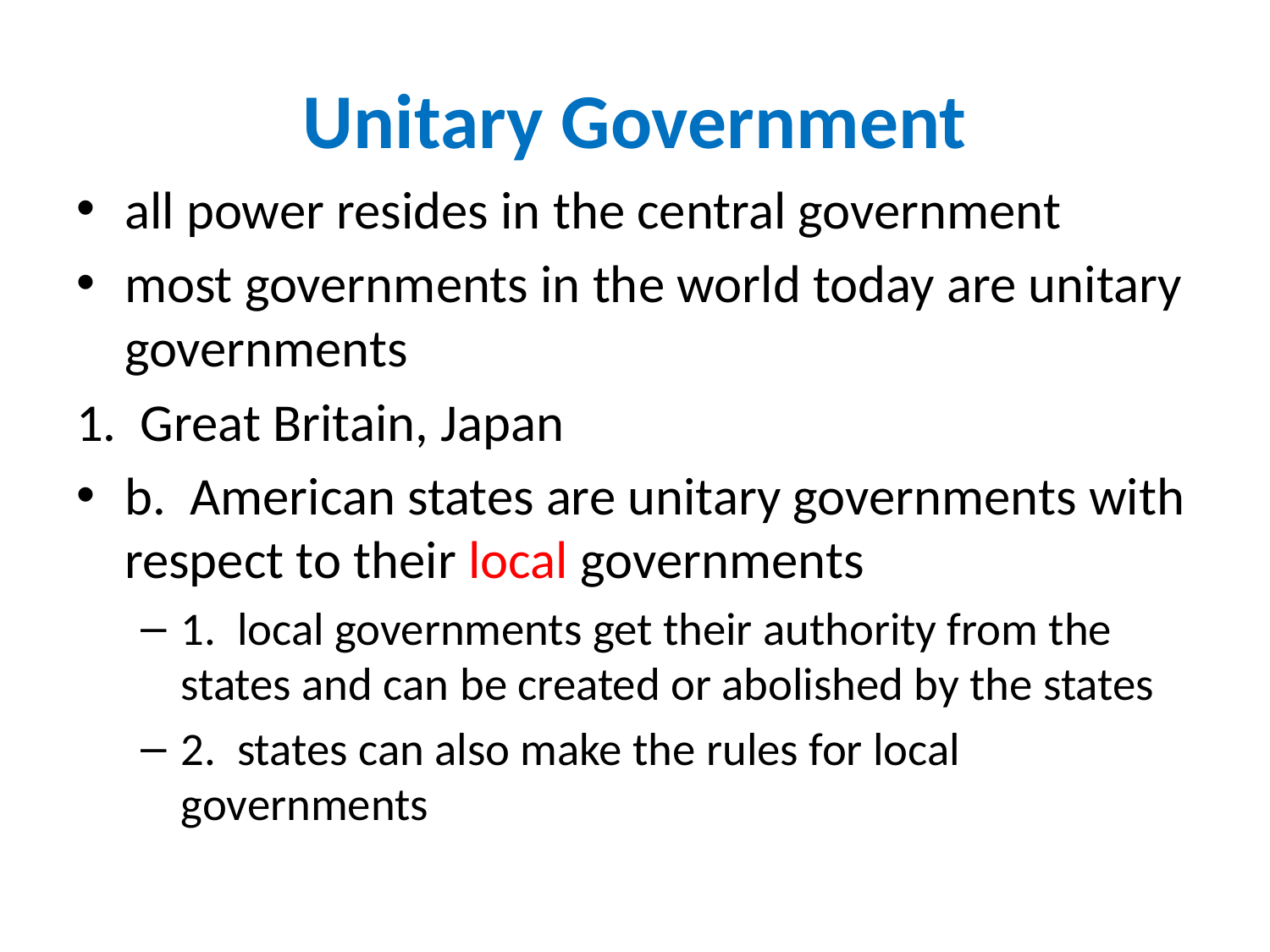

# Unitary Government
all power resides in the central government
most governments in the world today are unitary governments
1.  Great Britain, Japan
b.  American states are unitary governments with respect to their local governments
1.  local governments get their authority from the states and can be created or abolished by the states
2.  states can also make the rules for local governments